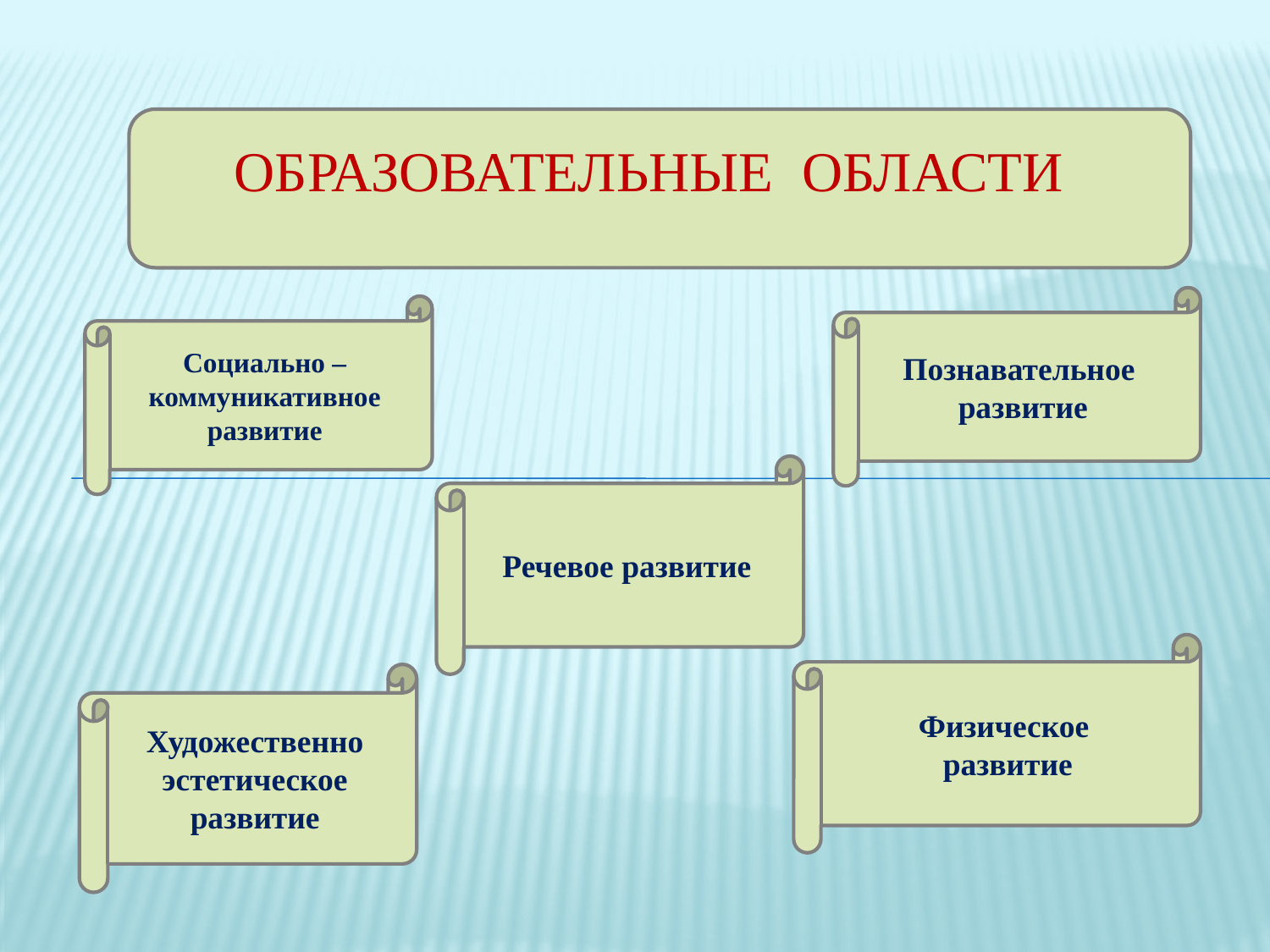

# ОБРАЗОВАТЕЛЬНЫЕ  ОБЛАСТИ

Познавательное
развитие
Социально –
коммуникативное
развитие
Речевое развитие
Физическое
 развитие
Художественно
 эстетическое
развитие